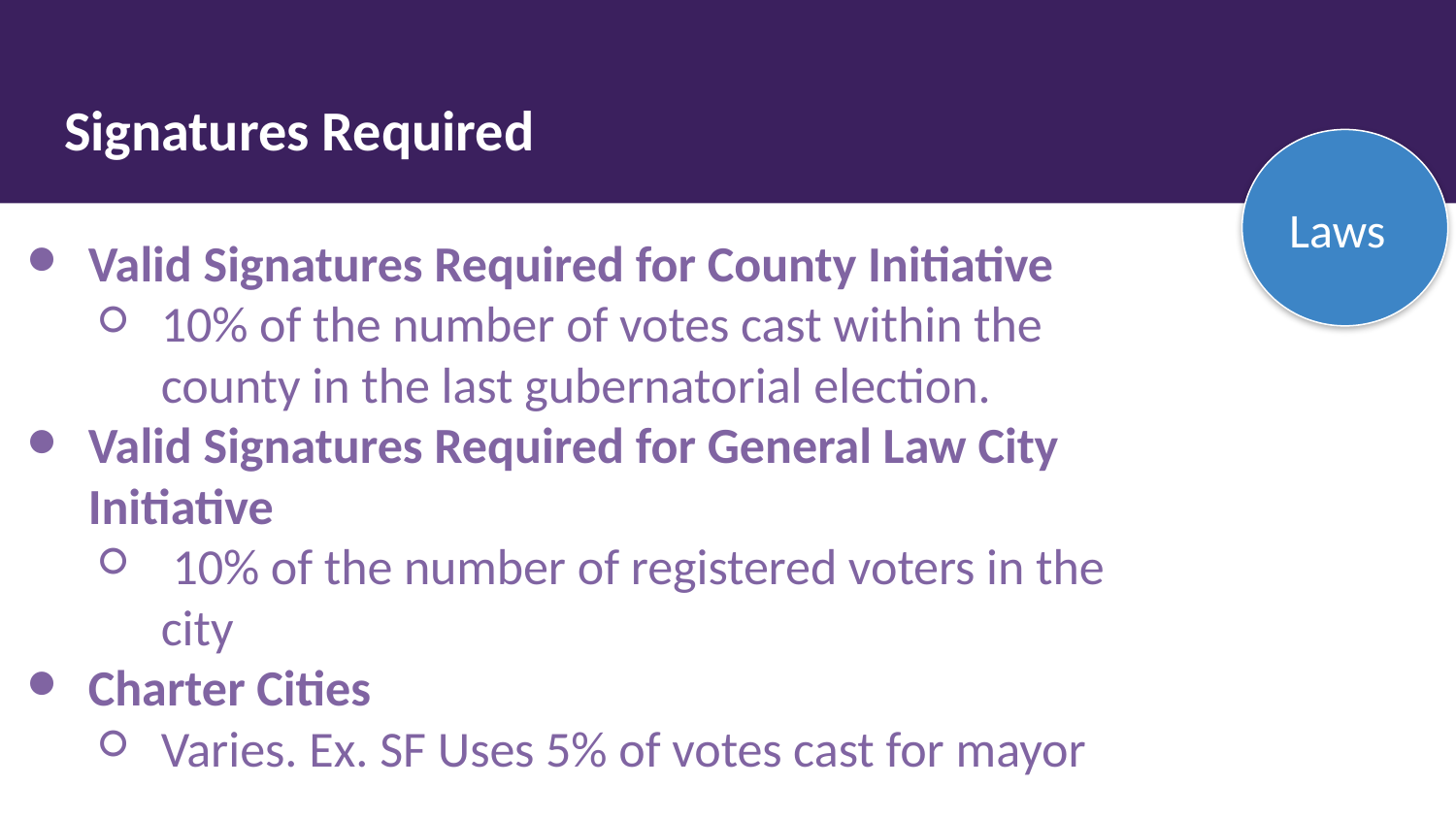

# Signatures Required

Goals
Goals
Laws
Valid Signatures Required for County Initiative
10% of the number of votes cast within the county in the last gubernatorial election.
Valid Signatures Required for General Law City Initiative
 10% of the number of registered voters in the city
Charter Cities
Varies. Ex. SF Uses 5% of votes cast for mayor